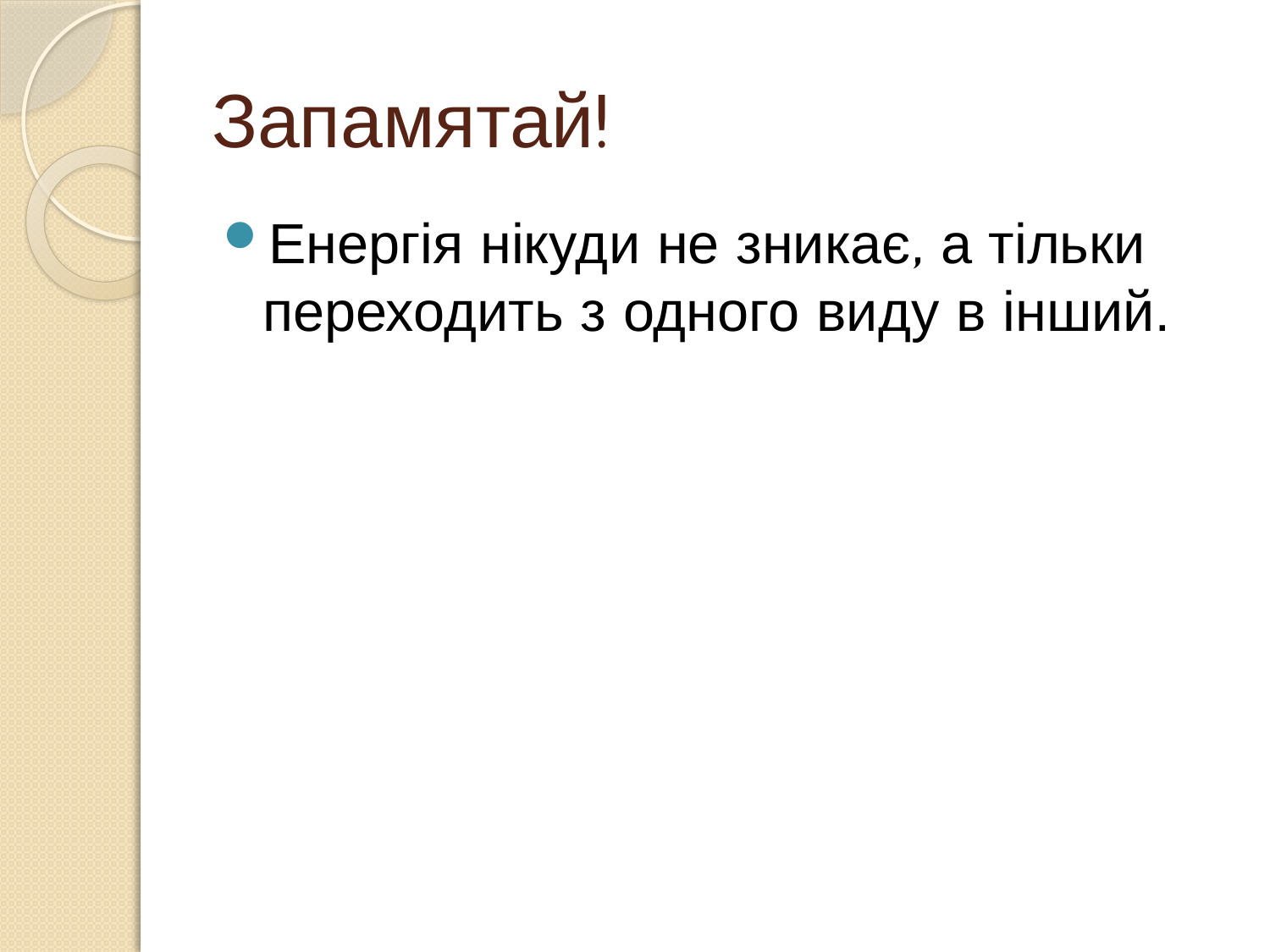

# Запамятай!
Енергія нікуди не зникає, а тільки переходить з одного виду в інший.